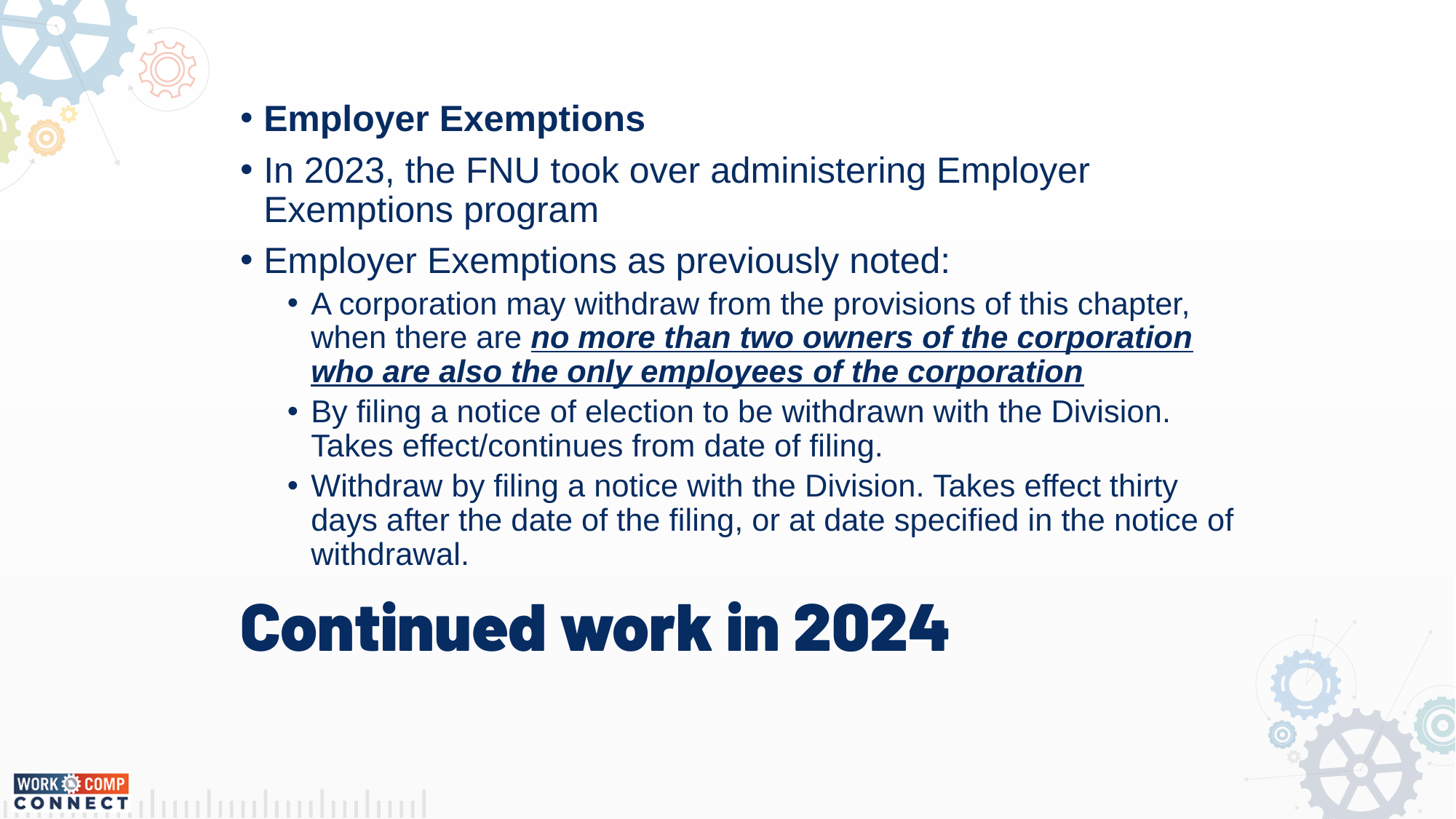

Employer Exemptions
In 2023, the FNU took over administering Employer Exemptions program
Employer Exemptions as previously noted:
A corporation may withdraw from the provisions of this chapter, when there are no more than two owners of the corporation who are also the only employees of the corporation
By filing a notice of election to be withdrawn with the Division. Takes effect/continues from date of filing.
Withdraw by filing a notice with the Division. Takes effect thirty days after the date of the filing, or at date specified in the notice of withdrawal.

Continued work in 2024